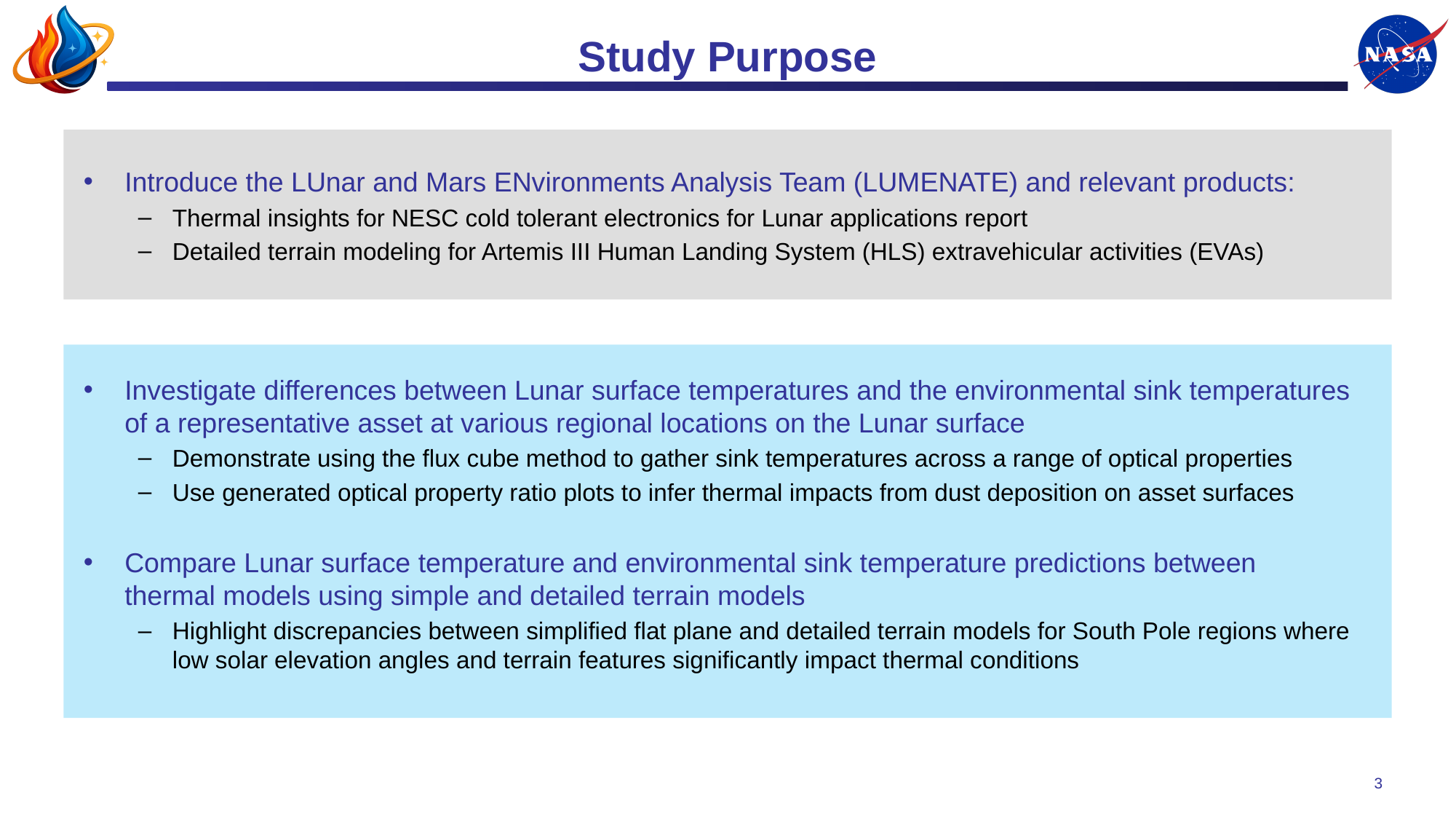

# Study Purpose

Introduce the LUnar and Mars ENvironments Analysis Team (LUMENATE) and relevant products:
Thermal insights for NESC cold tolerant electronics for Lunar applications report
Detailed terrain modeling for Artemis III Human Landing System (HLS) extravehicular activities (EVAs)

Investigate differences between Lunar surface temperatures and the environmental sink temperatures of a representative asset at various regional locations on the Lunar surface
Demonstrate using the flux cube method to gather sink temperatures across a range of optical properties
Use generated optical property ratio plots to infer thermal impacts from dust deposition on asset surfaces

Compare Lunar surface temperature and environmental sink temperature predictions between thermal models using simple and detailed terrain models
Highlight discrepancies between simplified flat plane and detailed terrain models for South Pole regions where low solar elevation angles and terrain features significantly impact thermal conditions

3